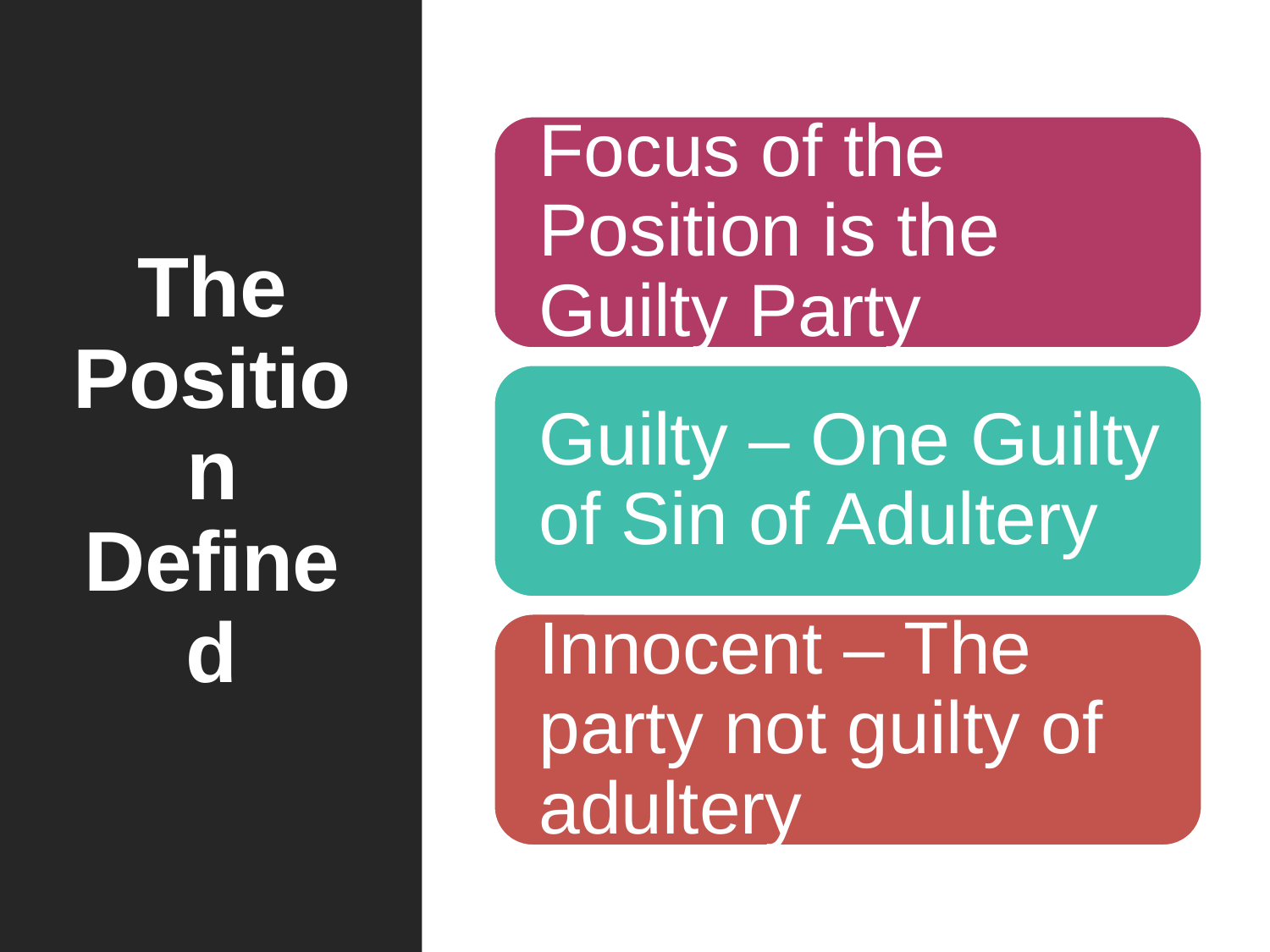

# The Position Defined
Focus of the Position is the Guilty Party
Guilty – One Guilty of Sin of Adultery
Innocent – The party not guilty of adultery